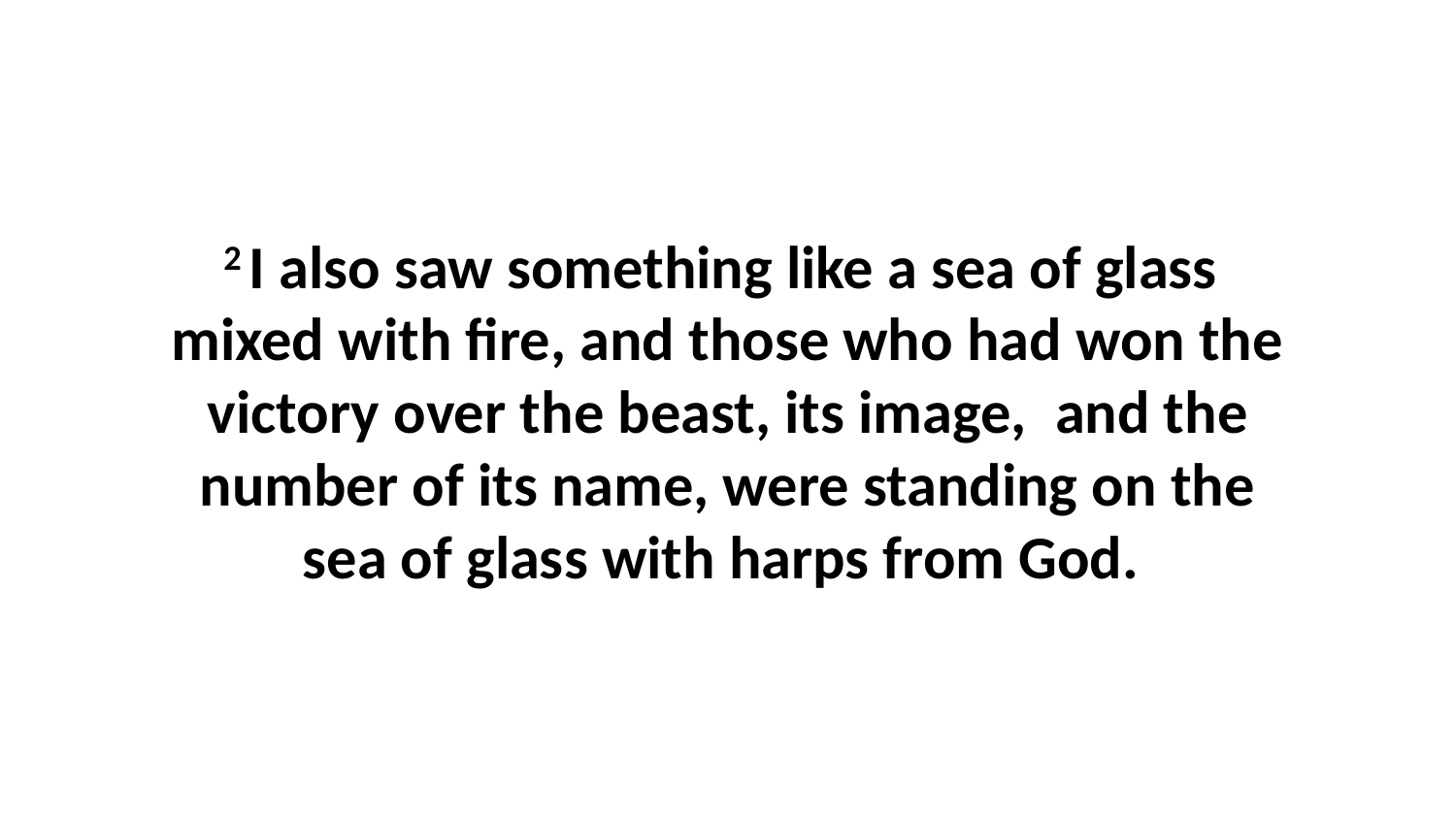

2 I also saw something like a sea of glass  mixed with fire, and those who had won the victory over the beast, its image,  and the number of its name, were standing on the sea of glass with harps from God.